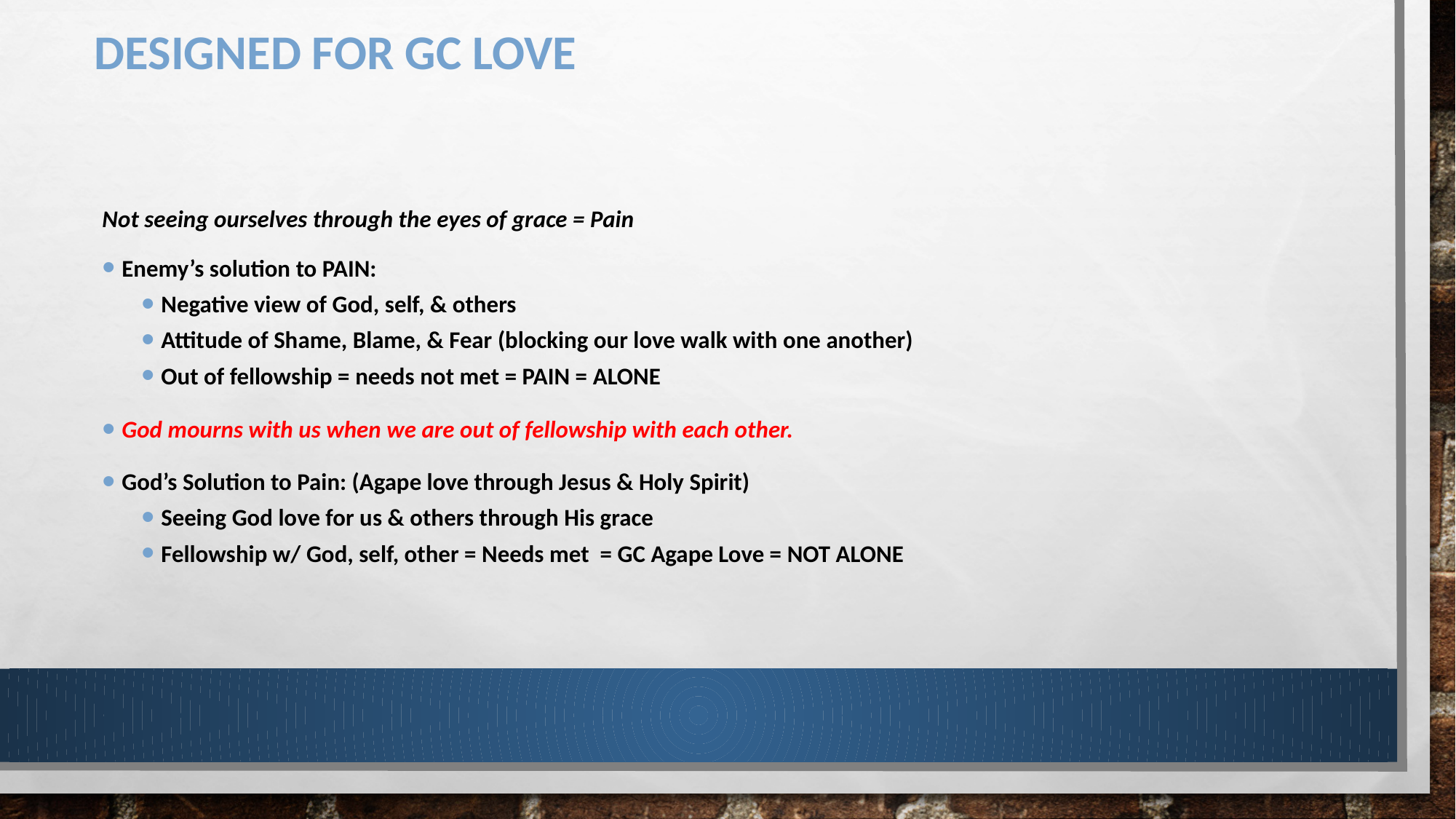

# designed for GC Love
Not seeing ourselves through the eyes of grace = Pain

Enemy’s solution to PAIN:
Negative view of God, self, & others
Attitude of Shame, Blame, & Fear (blocking our love walk with one another)
Out of fellowship = needs not met = PAIN = ALONE

God mourns with us when we are out of fellowship with each other.

God’s Solution to Pain: (Agape love through Jesus & Holy Spirit)
Seeing God love for us & others through His grace
Fellowship w/ God, self, other = Needs met  = GC Agape Love = NOT ALONE